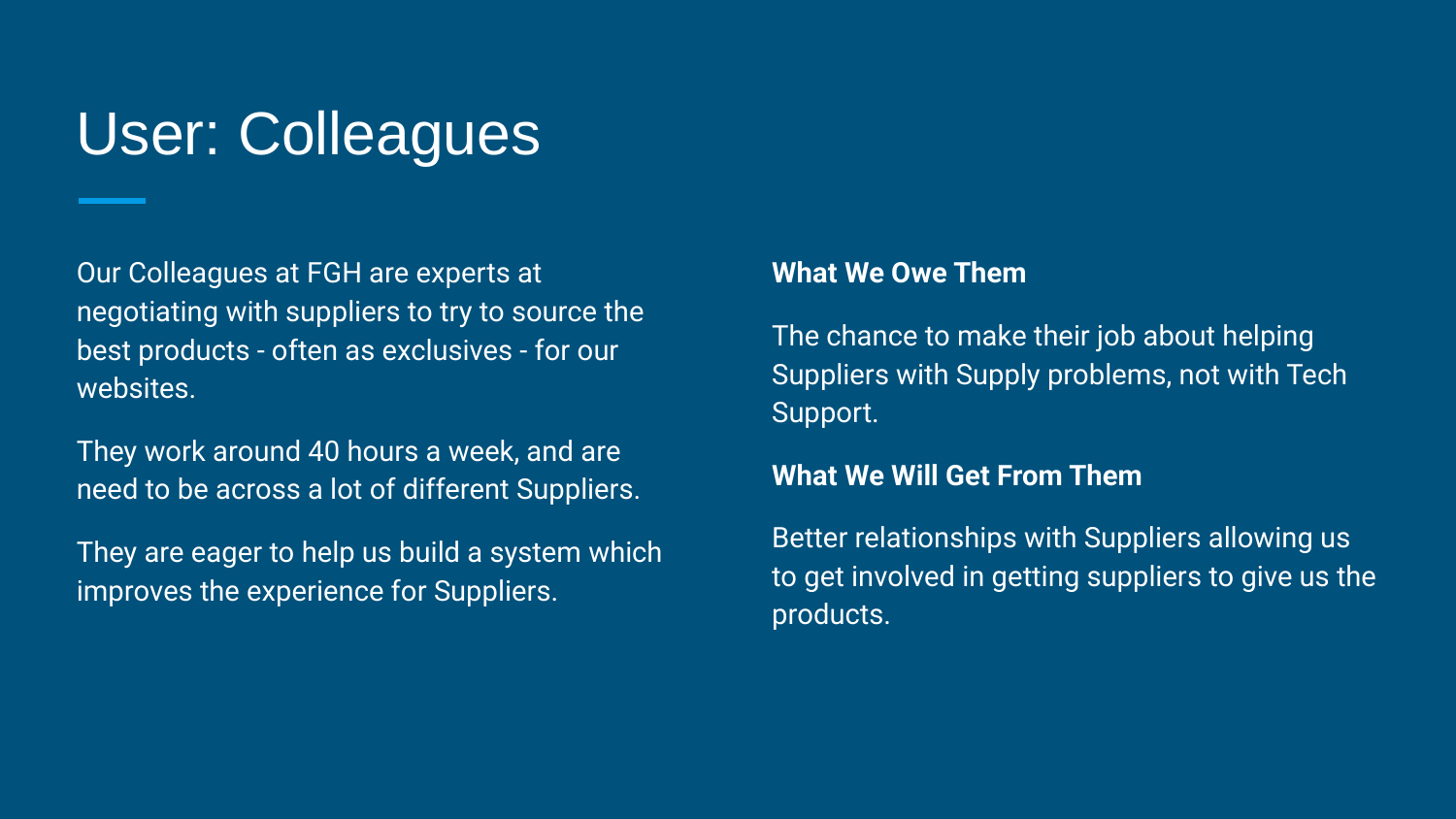

# User: Colleagues
Our Colleagues at FGH are experts at negotiating with suppliers to try to source the best products - often as exclusives - for our websites.
They work around 40 hours a week, and are need to be across a lot of different Suppliers.
They are eager to help us build a system which improves the experience for Suppliers.
What We Owe Them
The chance to make their job about helping Suppliers with Supply problems, not with Tech Support.
What We Will Get From Them
Better relationships with Suppliers allowing us to get involved in getting suppliers to give us the products.